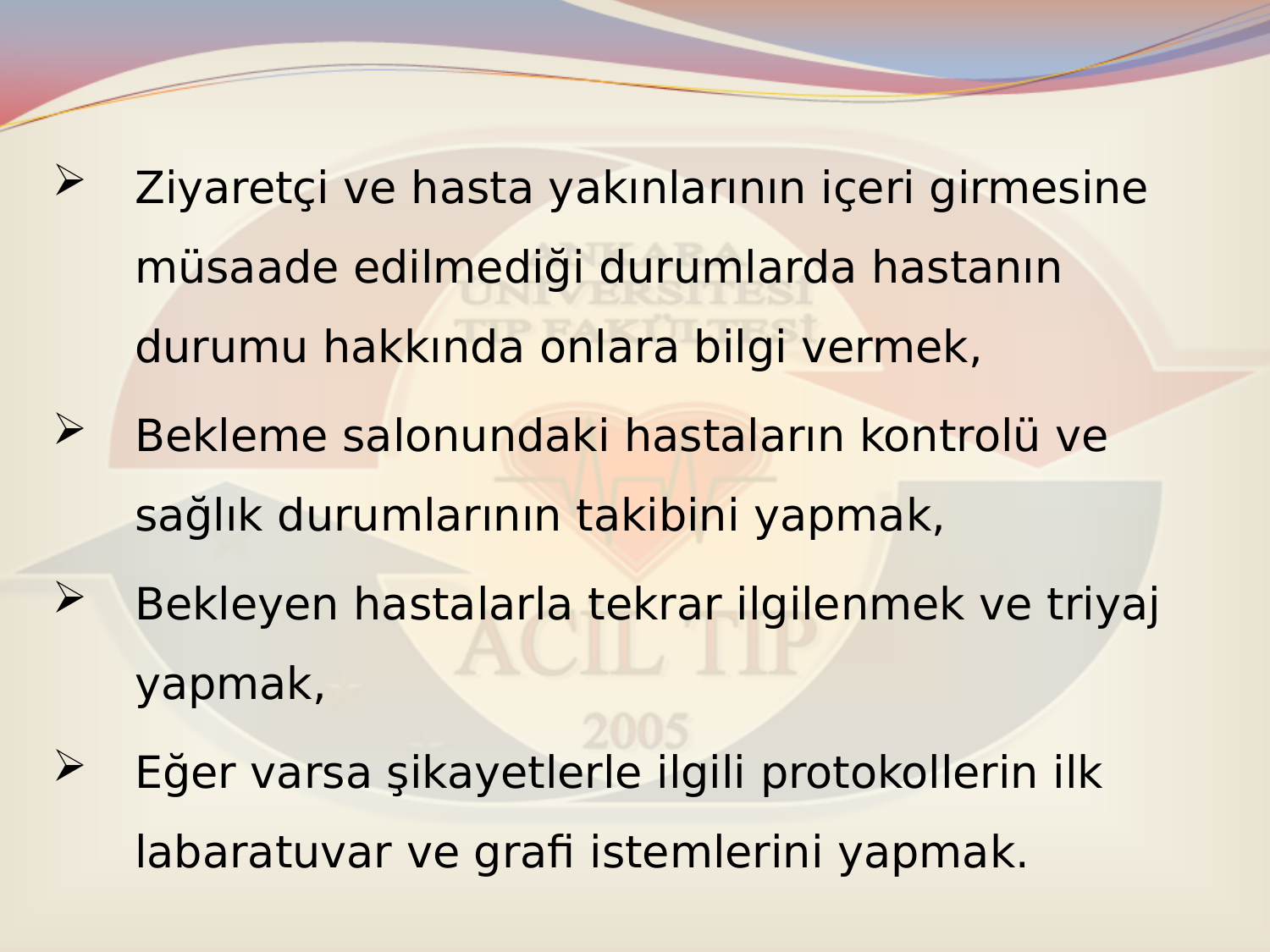

Ziyaretçi ve hasta yakınlarının içeri girmesine müsaade edilmediği durumlarda hastanın durumu hakkında onlara bilgi vermek,
Bekleme salonundaki hastaların kontrolü ve sağlık durumlarının takibini yapmak,
Bekleyen hastalarla tekrar ilgilenmek ve triyaj yapmak,
Eğer varsa şikayetlerle ilgili protokollerin ilk labaratuvar ve grafi istemlerini yapmak.